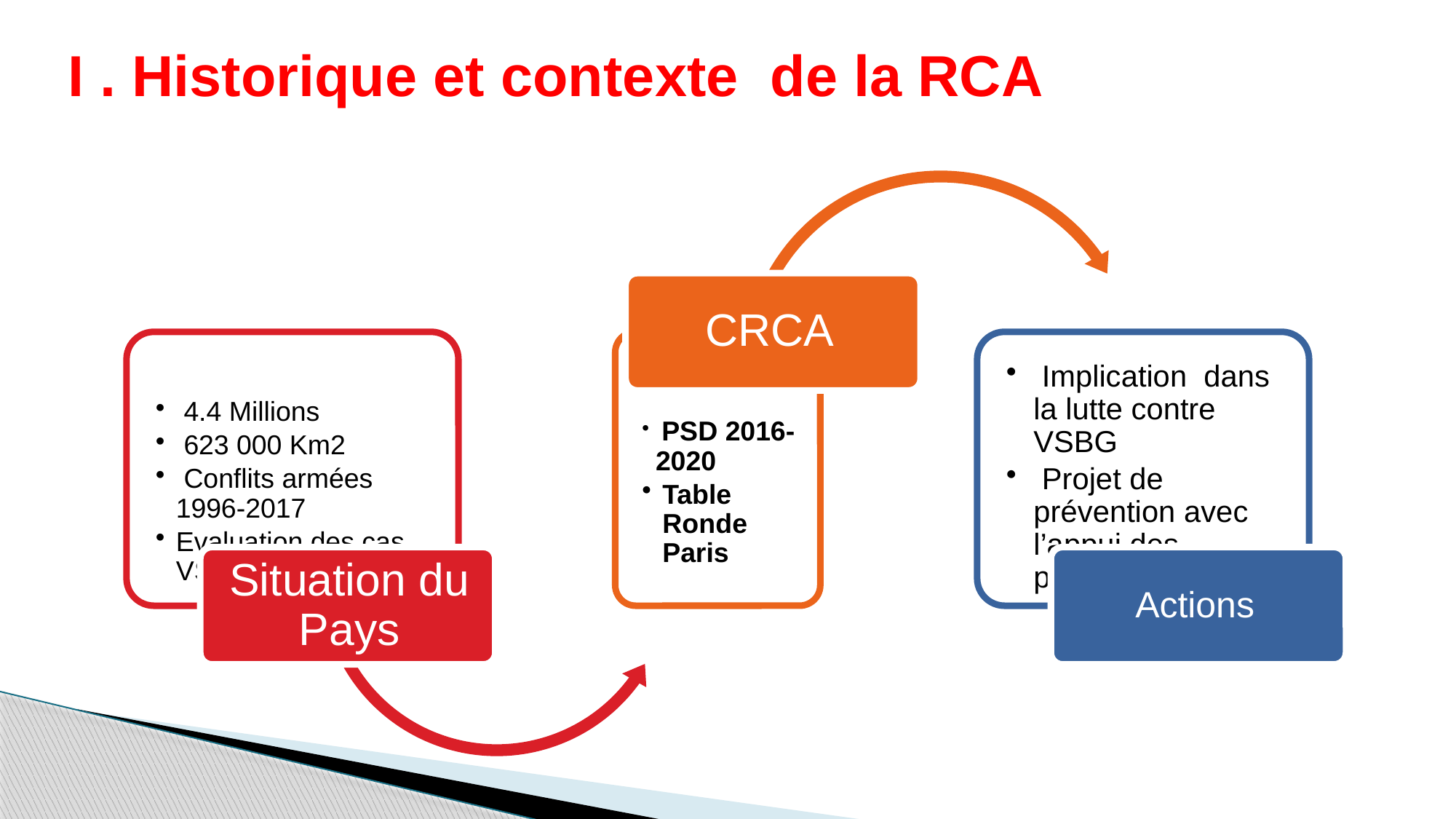

# I . Historique et contexte  de la RCA

 4.4 Millions
 623 000 Km2
 Conflits armées 1996-2017
Evaluation des cas VSBG  sur le terrain
Situation du Pays
 PSD 2016-2020
Table   Ronde Paris
CRCA
 Implication  dans la lutte contre VSBG
 Projet de prévention avec l’appui des partenaires.
Actions